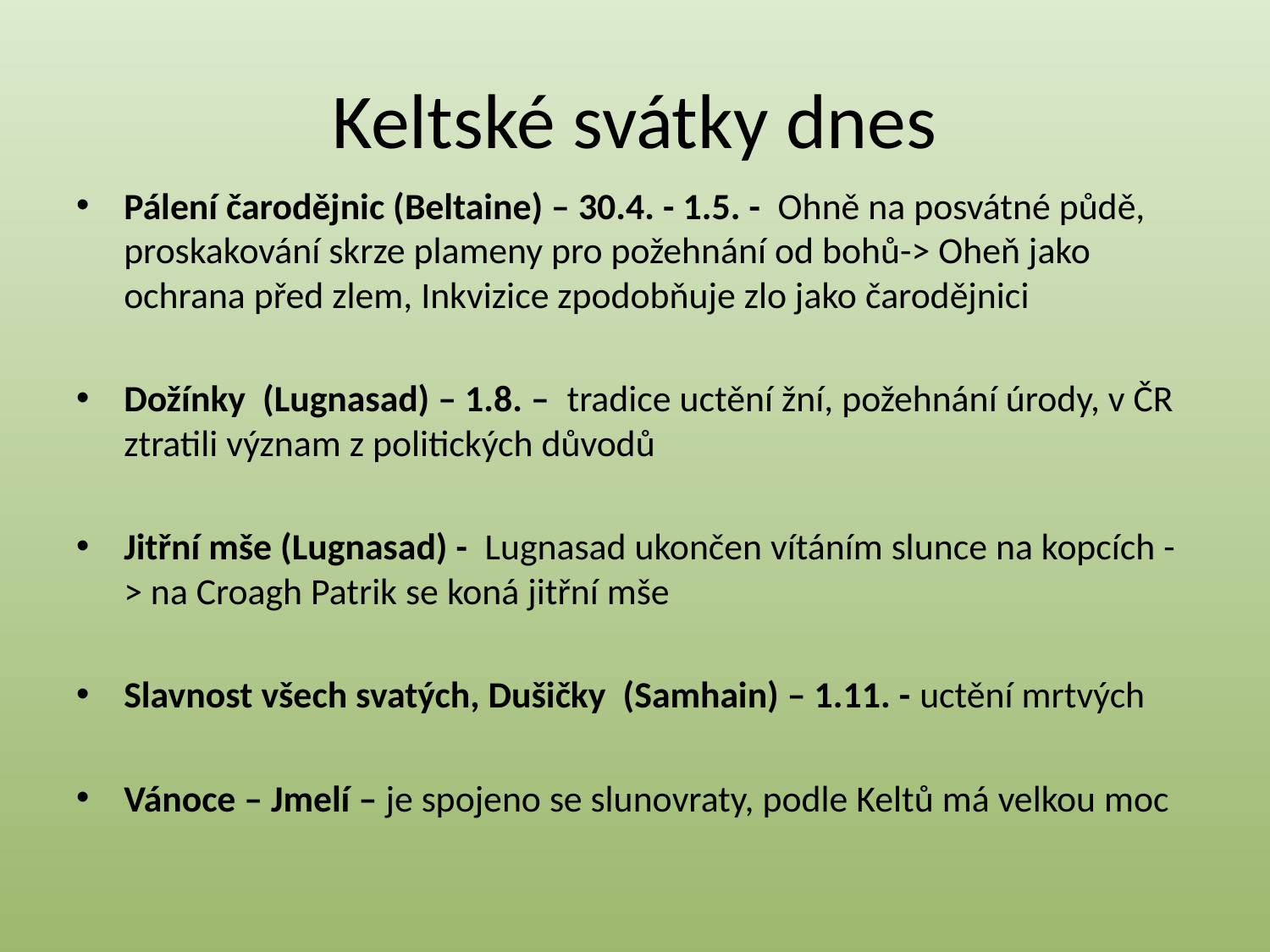

# Keltské svátky dnes
Pálení čarodějnic (Beltaine) – 30.4. - 1.5. -  Ohně na posvátné půdě, proskakování skrze plameny pro požehnání od bohů-> Oheň jako ochrana před zlem, Inkvizice zpodobňuje zlo jako čarodějnici

Dožínky  (Lugnasad) – 1.8. –  tradice uctění žní, požehnání úrody, v ČR ztratili význam z politických důvodů

Jitřní mše (Lugnasad) -  Lugnasad ukončen vítáním slunce na kopcích -> na Croagh Patrik se koná jitřní mše

Slavnost všech svatých, Dušičky  (Samhain) – 1.11. - uctění mrtvých

Vánoce – Jmelí – je spojeno se slunovraty, podle Keltů má velkou moc